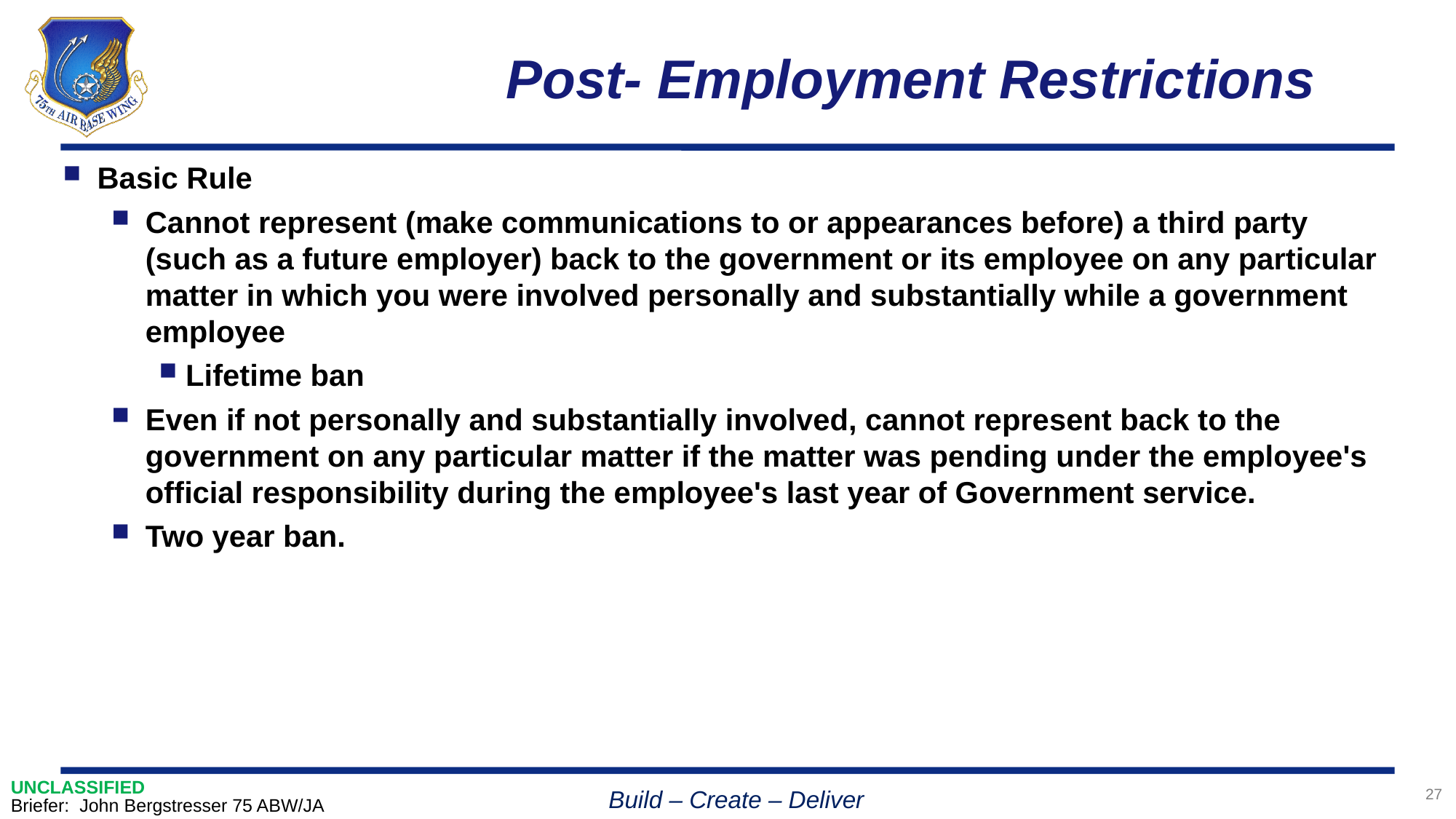

# Post- Employment Restrictions
Basic Rule
Cannot represent (make communications to or appearances before) a third party (such as a future employer) back to the government or its employee on any particular matter in which you were involved personally and substantially while a government employee
Lifetime ban
Even if not personally and substantially involved, cannot represent back to the government on any particular matter if the matter was pending under the employee's official responsibility during the employee's last year of Government service.
Two year ban.

27
Briefer:  John Bergstresser 75 ABW/JA